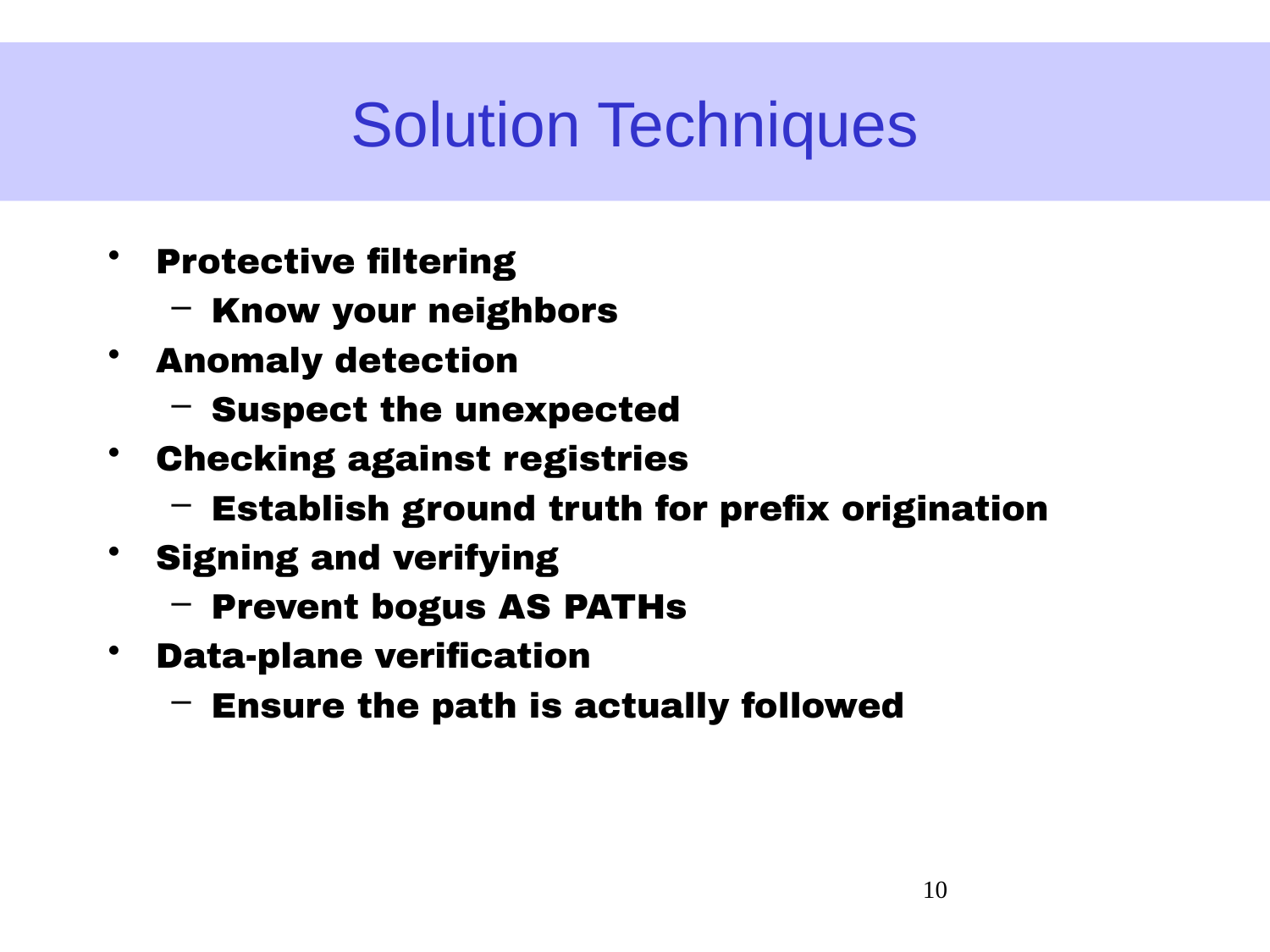

# Solution Techniques
Protective filtering
Know your neighbors
Anomaly detection
Suspect the unexpected
Checking against registries
Establish ground truth for prefix origination
Signing and verifying
Prevent bogus AS PATHs
Data-plane verification
Ensure the path is actually followed

10